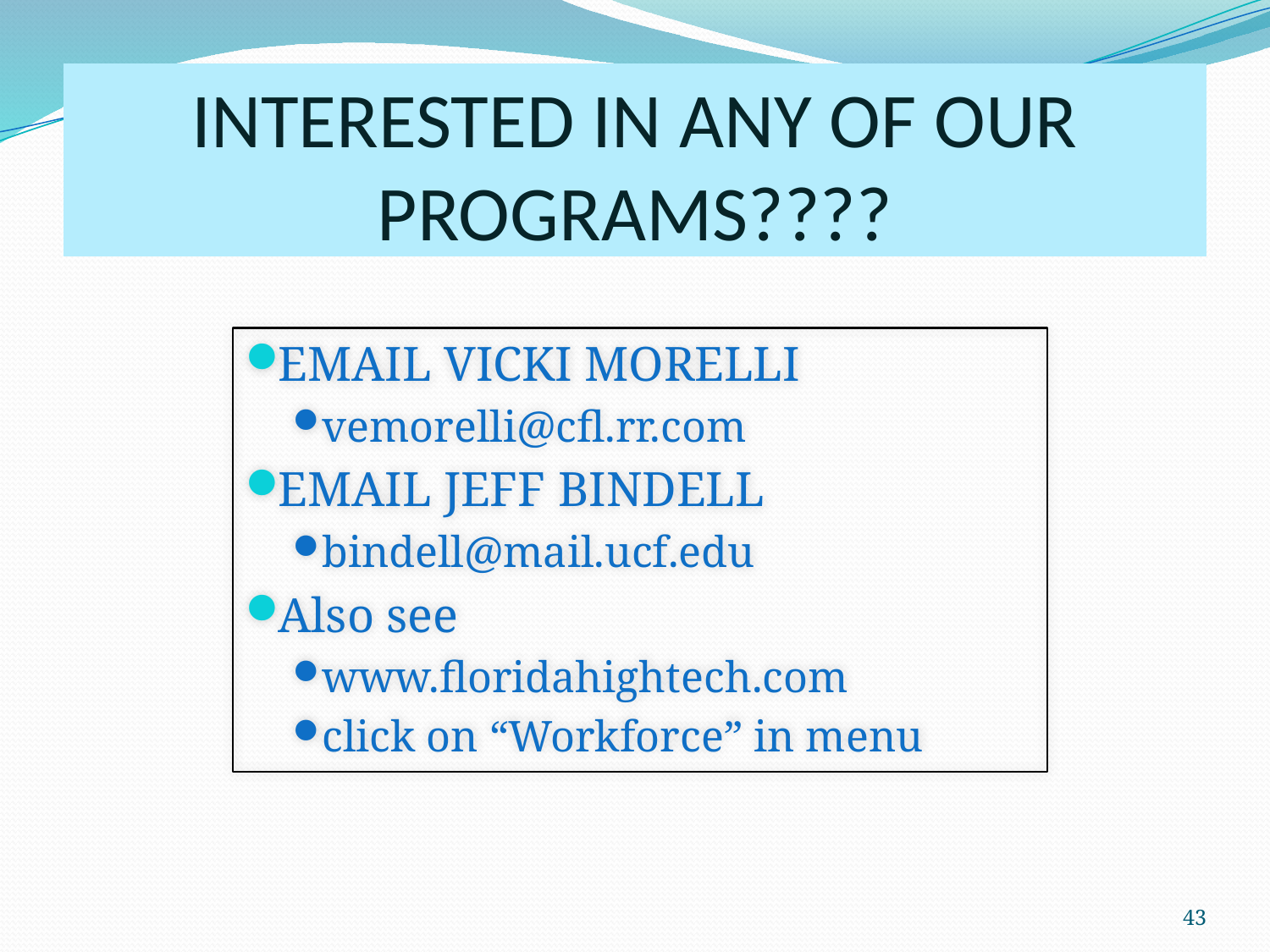

# INTERESTED IN ANY OF OUR PROGRAMS????
EMAIL VICKI MORELLI
vemorelli@cfl.rr.com
EMAIL JEFF BINDELL
bindell@mail.ucf.edu
Also see
www.floridahightech.com
click on “Workforce” in menu
43